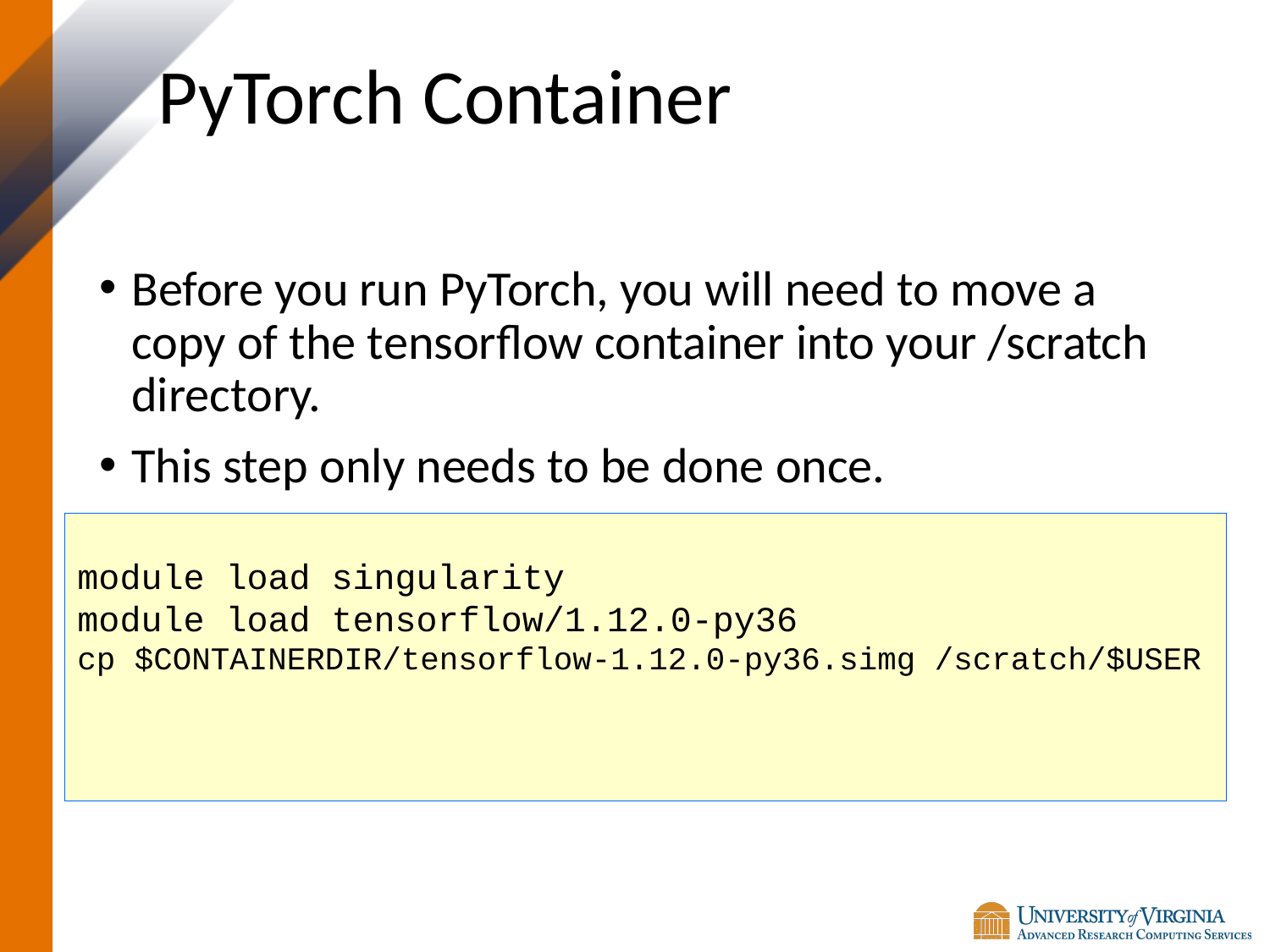

# PyTorch Container
Before you run PyTorch, you will need to move a copy of the tensorflow container into your /scratch directory.
This step only needs to be done once.

module load singularity
module load tensorflow/1.12.0-py36
cp $CONTAINERDIR/tensorflow-1.12.0-py36.simg /scratch/$USER